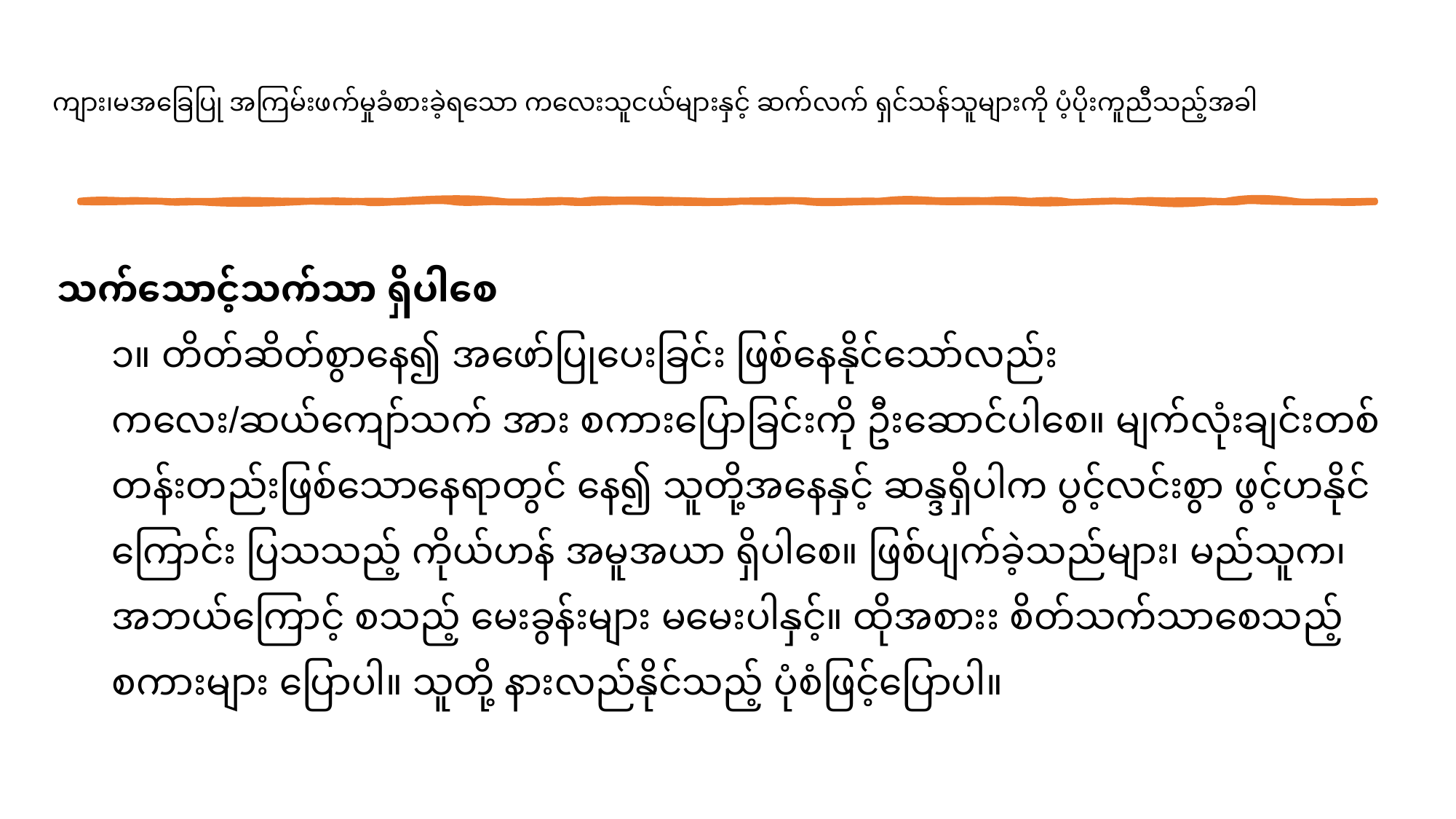

# ကျား၊မအခြေပြု အကြမ်းဖက်မှုခံစားခဲ့ရသော ကလေးသူငယ်များနှင့် ဆက်လက် ရှင်သန်သူများကို ပံ့ပိုးကူညီသည့်အခါ

သက်သောင့်သက်သာ ရှိပါစေ
၁။ တိတ်ဆိတ်စွာနေ၍ အဖော်ပြုပေးခြင်း ဖြစ်နေနိုင်သော်လည်း ကလေး/ဆယ်ကျော်သက် အား စကားပြောခြင်းကို ဦးဆောင်ပါစေ။ မျက်လုံးချင်းတစ်တန်းတည်းဖြစ်သောနေရာတွင် နေ၍ သူတို့အနေနှင့် ဆန္ဒရှိပါက ပွင့်လင်းစွာ ဖွင့်ဟနိုင်ကြောင်း ပြသသည့် ကိုယ်ဟန် အမူအယာ ရှိပါစေ။ ဖြစ်ပျက်ခဲ့သည်များ၊ မည်သူက၊ အဘယ်ကြောင့် စသည့် မေးခွန်းများ မမေးပါနှင့်။ ထိုအစားး စိတ်သက်သာစေသည့်စကားများ ပြောပါ။ သူတို့ နားလည်နိုင်သည့် ပုံစံဖြင့်ပြောပါ။